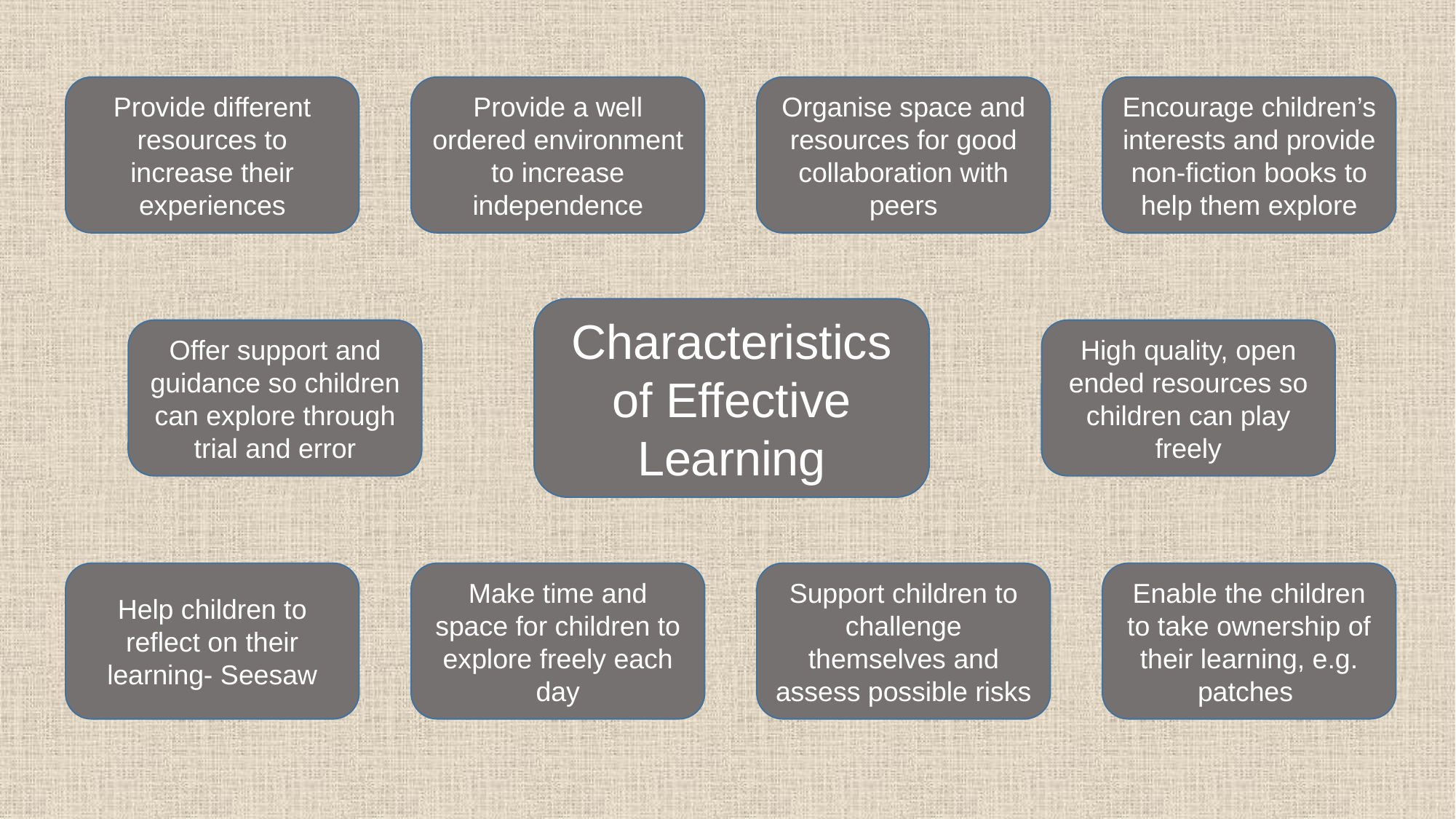

Provide different resources to increase their experiences
Provide a well ordered environment to increase independence
Organise space and resources for good collaboration with peers
Encourage children’s interests and provide non-fiction books to help them explore
Characteristics of Effective Learning
Offer support and guidance so children can explore through trial and error
High quality, open ended resources so children can play freely
Help children to reflect on their learning- Seesaw
Make time and space for children to explore freely each day
Support children to challenge themselves and assess possible risks
Enable the children to take ownership of their learning, e.g. patches